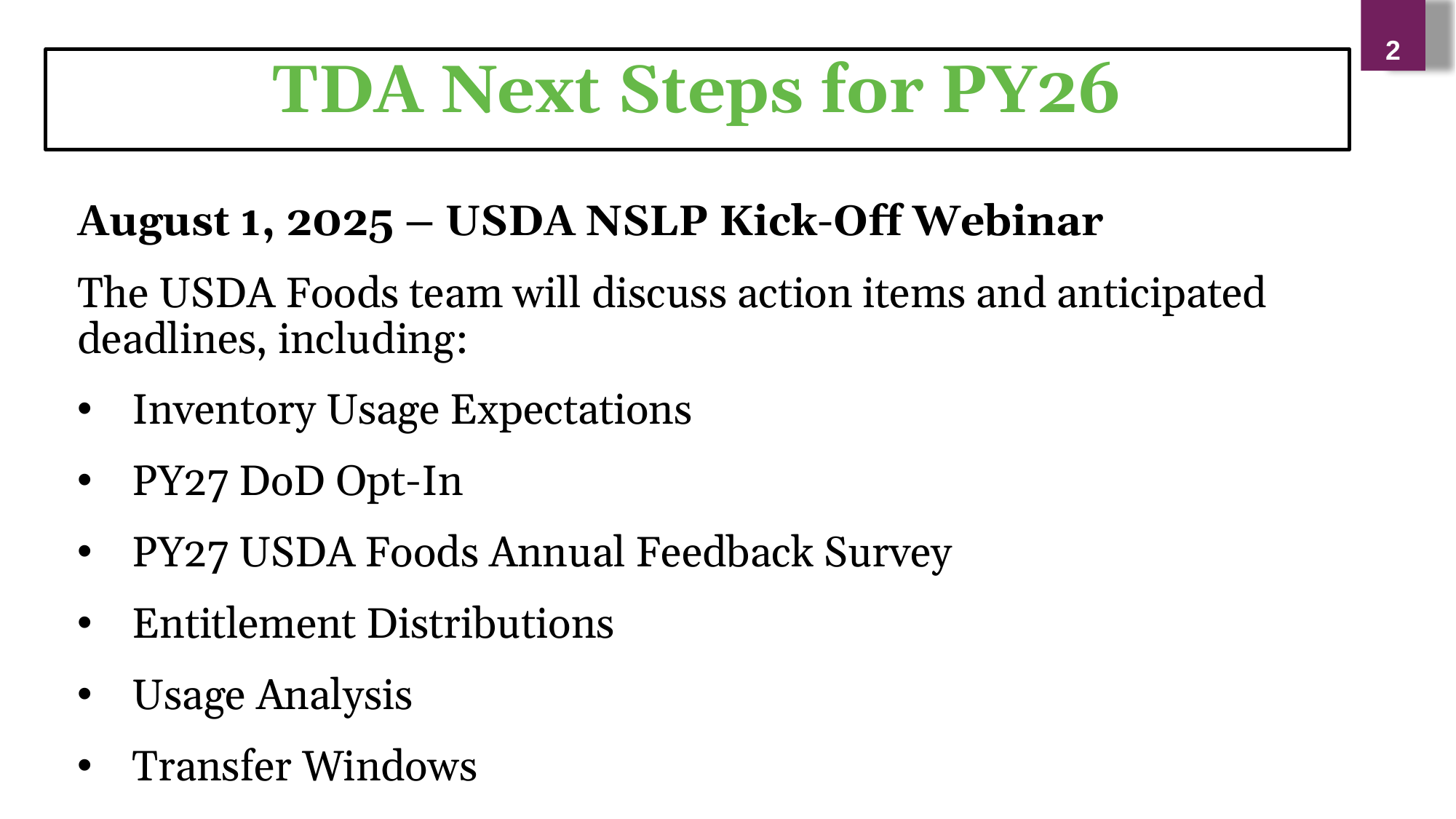

2
TDA Next Steps for PY26

August 1, 2025 – USDA NSLP Kick-Off Webinar
The USDA Foods team will discuss action items and anticipated deadlines, including:
Inventory Usage Expectations
PY27 DoD Opt-In
PY27 USDA Foods Annual Feedback Survey
Entitlement Distributions
Usage Analysis
Transfer Windows